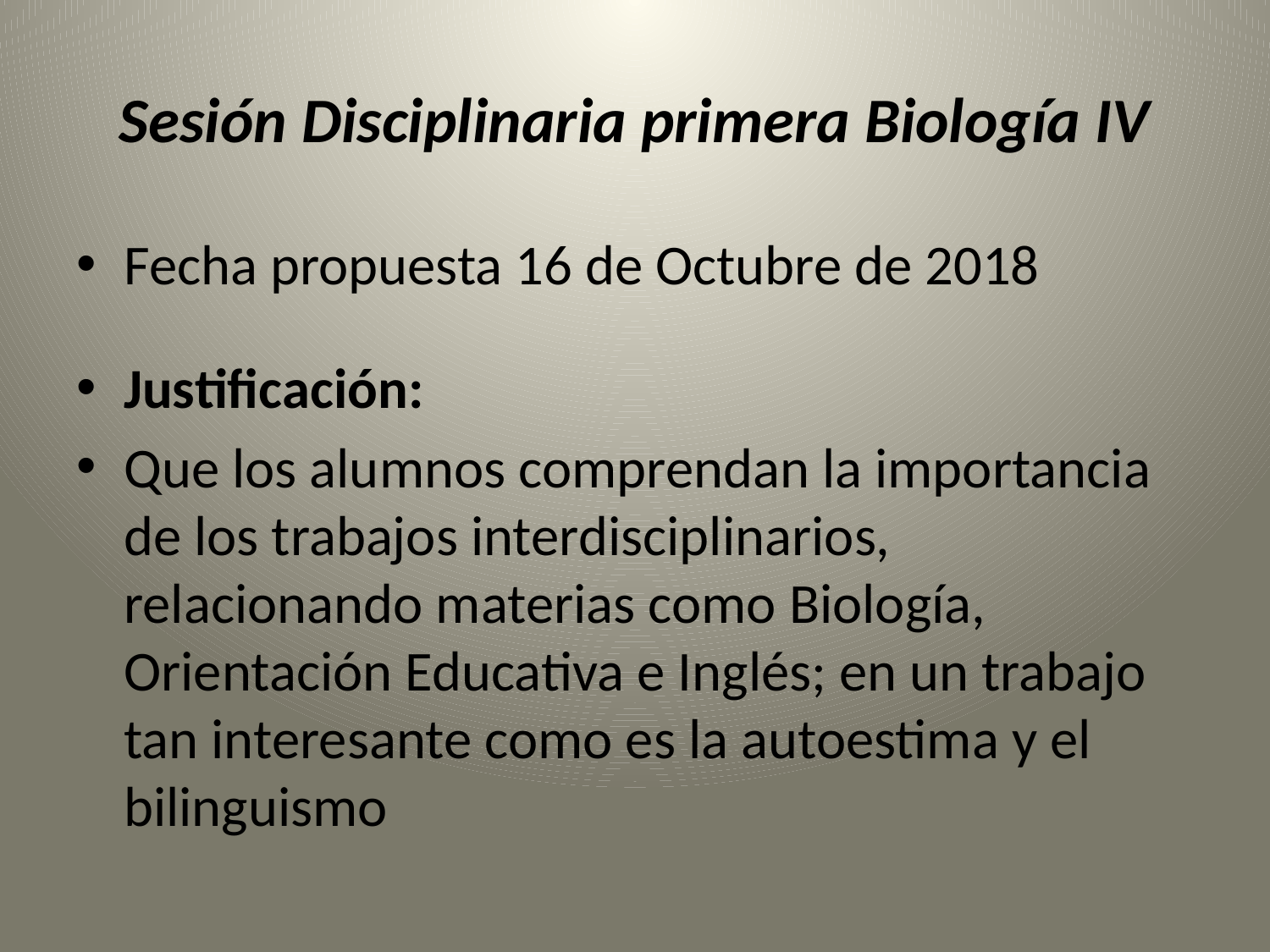

# Sesión Disciplinaria primera Biología IV
Fecha propuesta 16 de Octubre de 2018

Justificación:
Que los alumnos comprendan la importancia de los trabajos interdisciplinarios, relacionando materias como Biología, Orientación Educativa e Inglés; en un trabajo tan interesante como es la autoestima y el bilinguismo